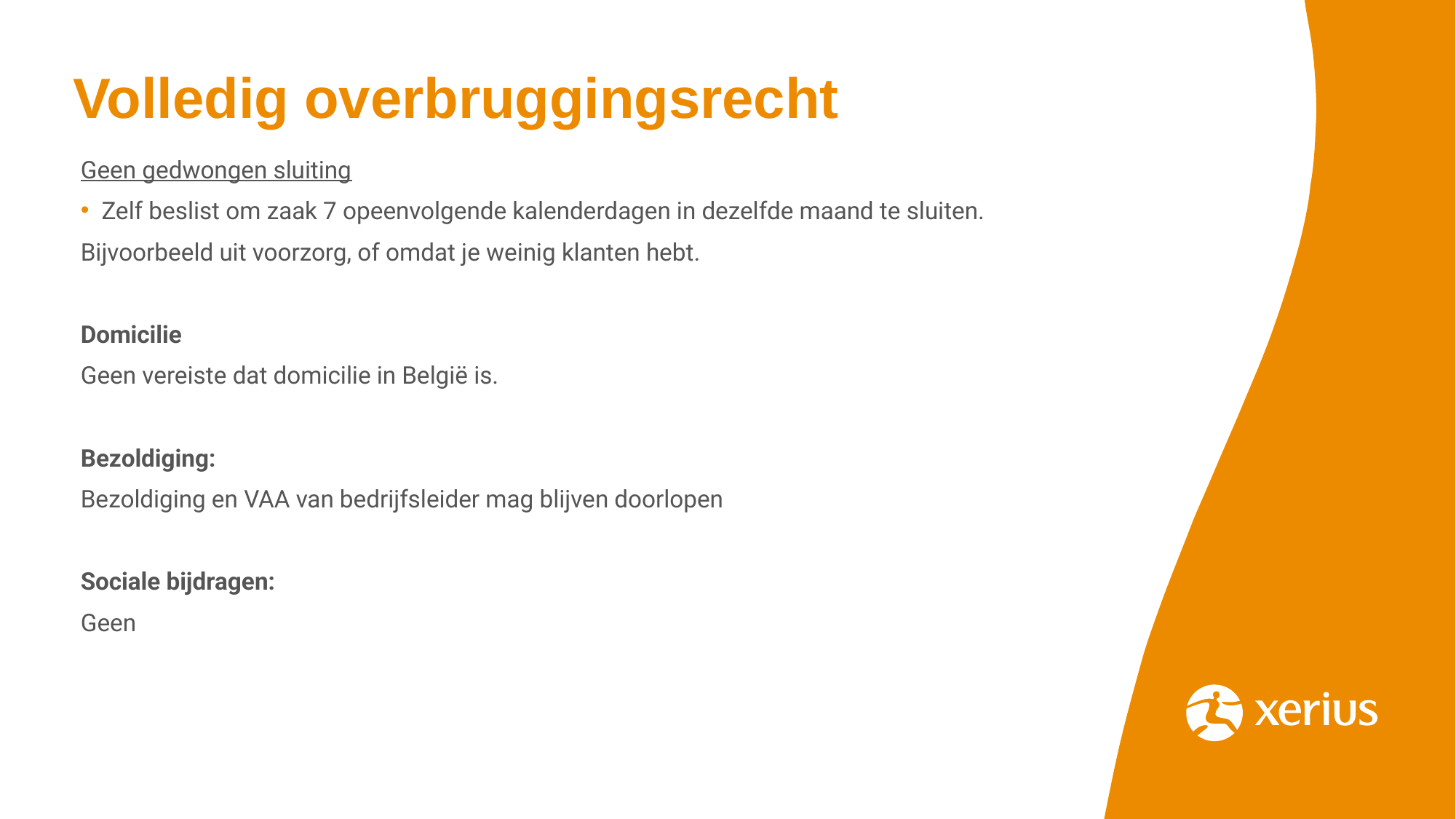

# Volledig overbruggingsrecht
Geen gedwongen sluiting
Zelf beslist om zaak 7 opeenvolgende kalenderdagen in dezelfde maand te sluiten.
Bijvoorbeeld uit voorzorg, of omdat je weinig klanten hebt.

Domicilie
Geen vereiste dat domicilie in België is.

Bezoldiging:
Bezoldiging en VAA van bedrijfsleider mag blijven doorlopen

Sociale bijdragen:
Geen